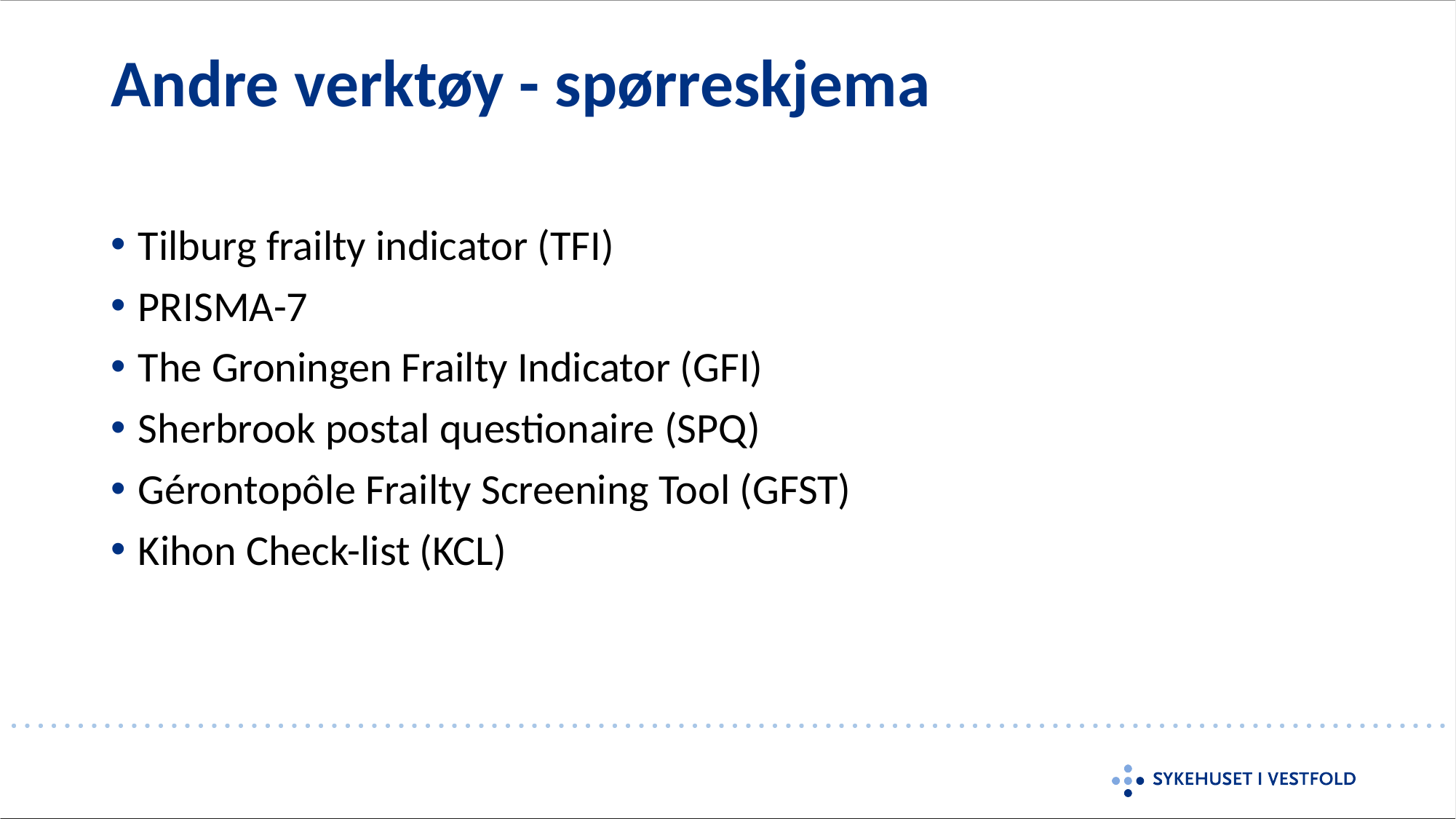

# Andre verktøy - spørreskjema
Tilburg frailty indicator (TFI)
PRISMA-7
The Groningen Frailty Indicator (GFI)
Sherbrook postal questionaire (SPQ)
Gérontopôle Frailty Screening Tool (GFST)
Kihon Check-list (KCL)